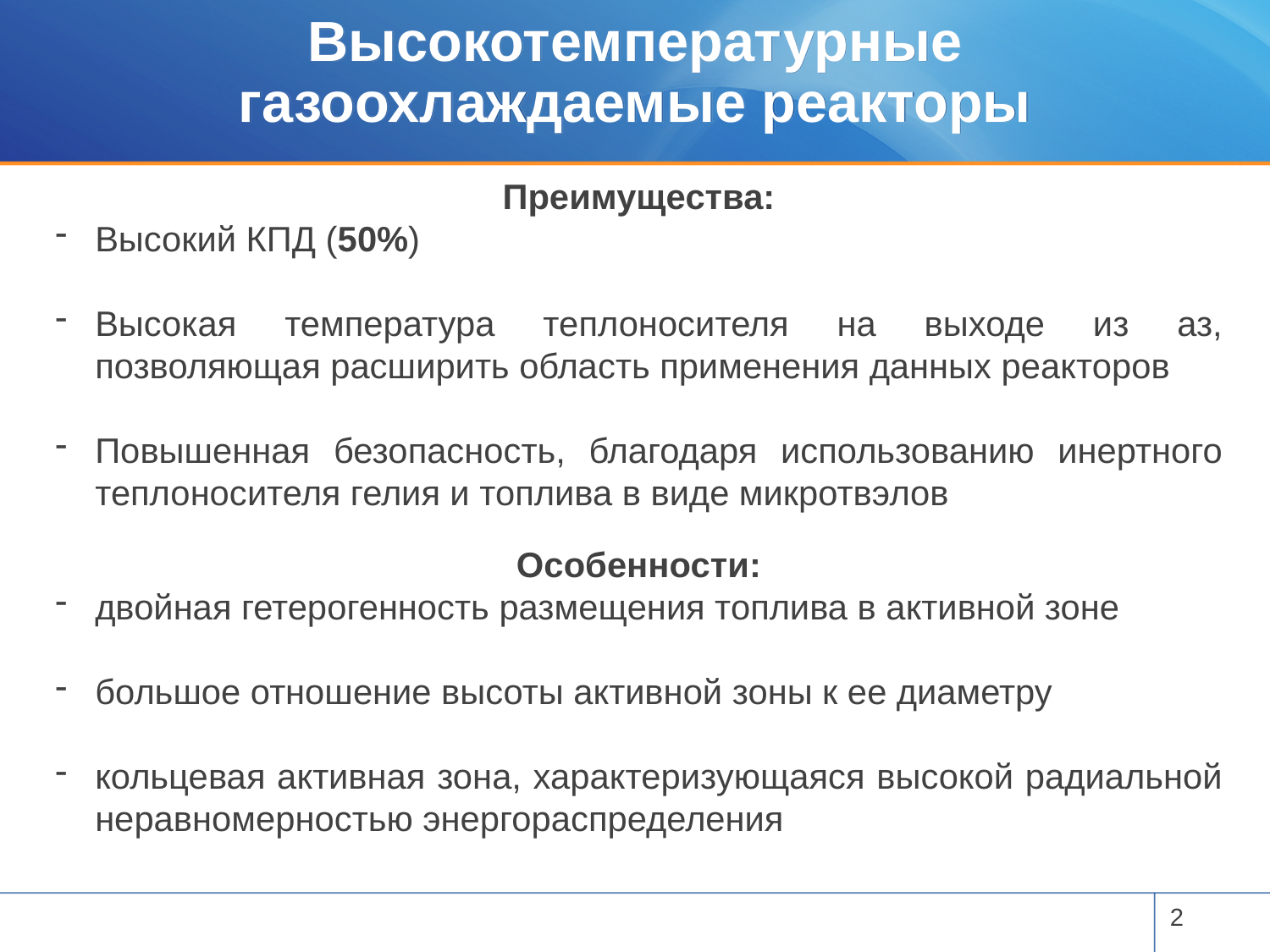

# Высокотемпературные газоохлаждаемые реакторы
Преимущества:
Высокий КПД (50%)

Высокая температура теплоносителя на выходе из аз, позволяющая расширить область применения данных реакторов

Повышенная безопасность, благодаря использованию инертного теплоносителя гелия и топлива в виде микротвэлов
Особенности:
двойная гетерогенность размещения топлива в активной зоне

большое отношение высоты активной зоны к ее диаметру

кольцевая активная зона, характеризующаяся высокой радиальной неравномерностью энергораспределения
2